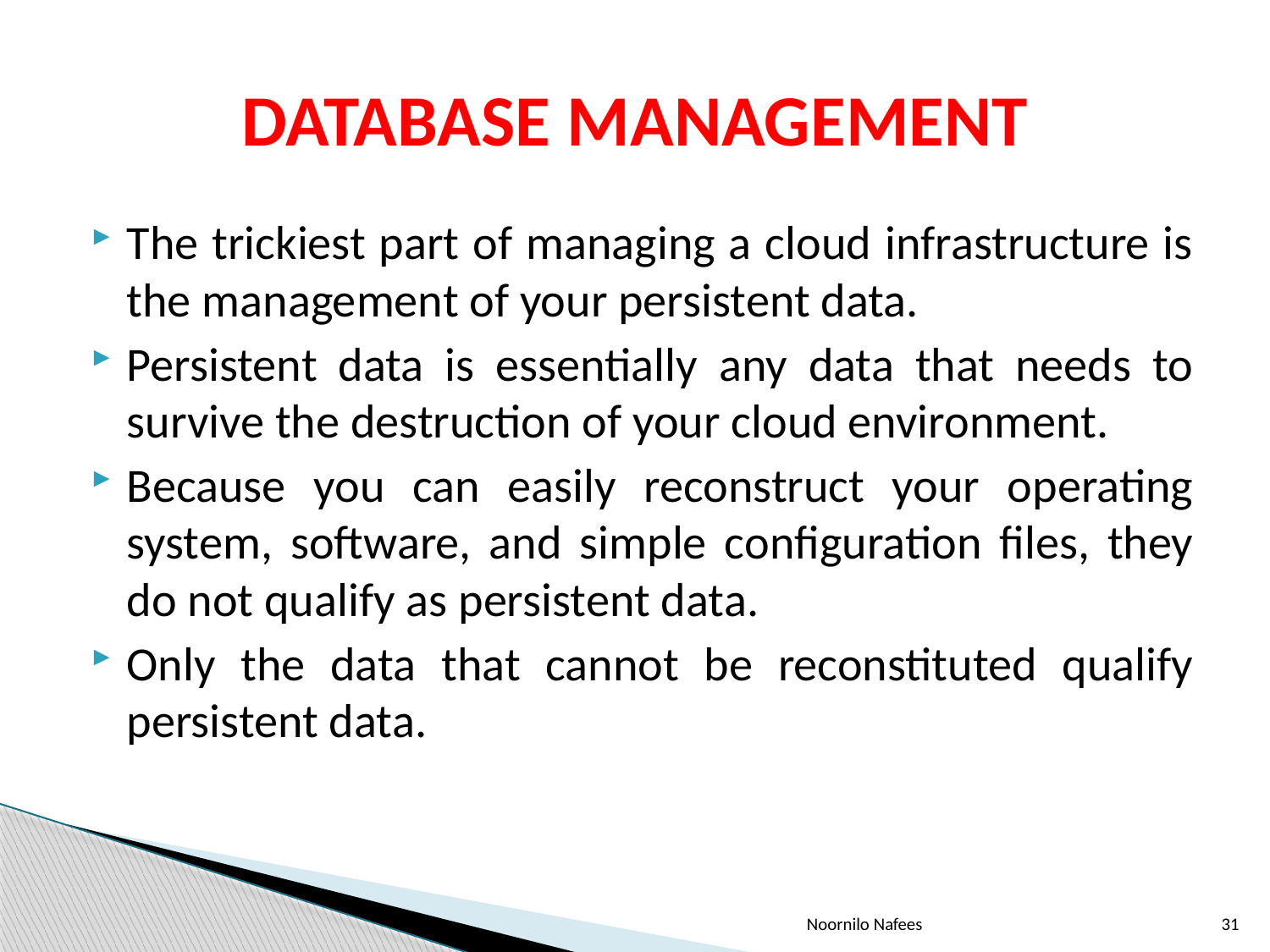

# DATABASE MANAGEMENT
The trickiest part of managing a cloud infrastructure is the management of your persistent data.
Persistent data is essentially any data that needs to survive the destruction of your cloud environment.
Because you can easily reconstruct your operating system, software, and simple configuration files, they do not qualify as persistent data.
Only the data that cannot be reconstituted qualify persistent data.
Noornilo Nafees
31